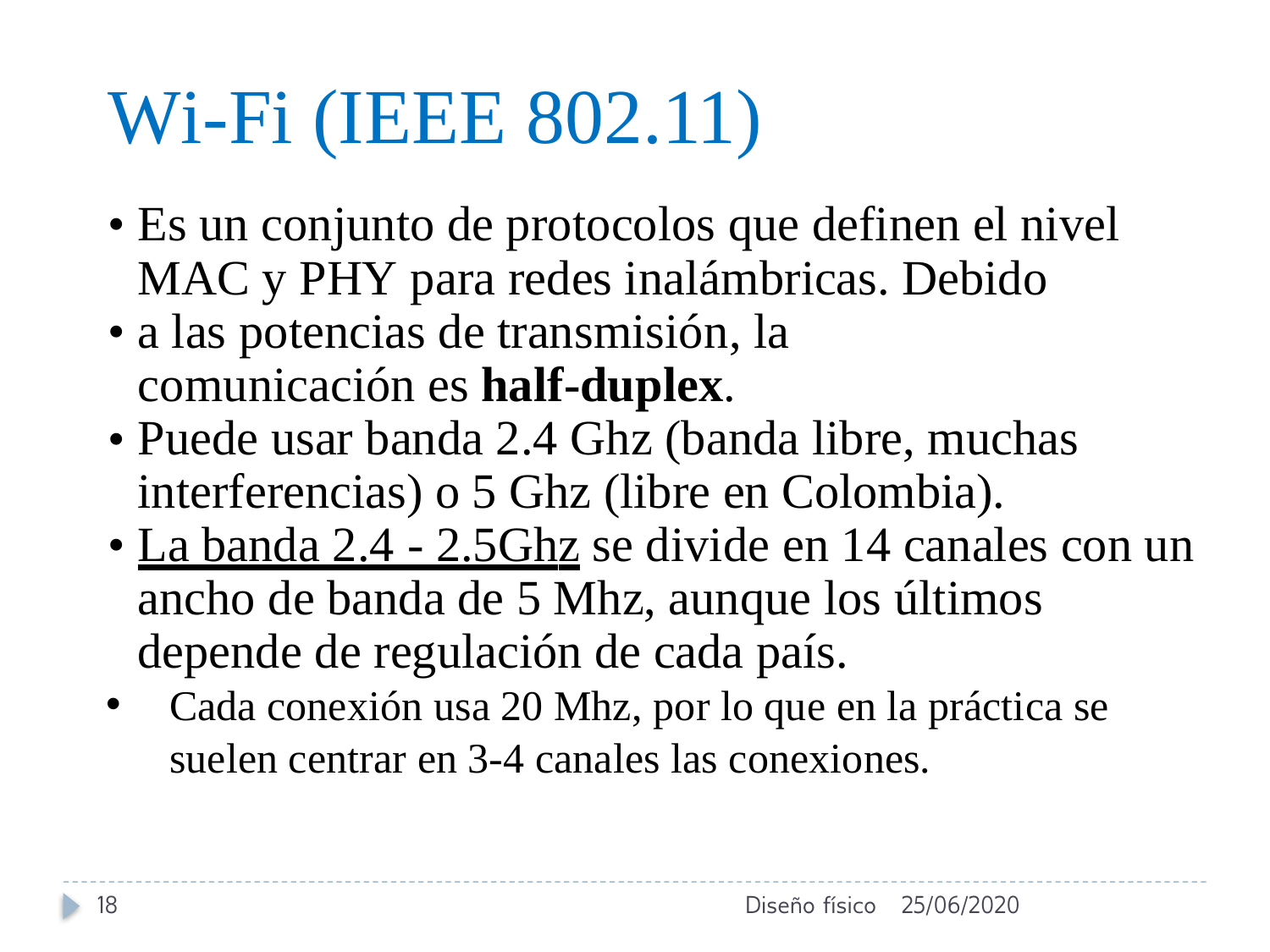

Wi-Fi (IEEE 802.11)
•
Es un conjunto de protocolos que definen el nivel
MAC y PHY para redes inalámbricas. Debido a las potencias de transmisión, la comunicación es half-duplex.
Puede usar banda 2.4 Ghz (banda libre, muchas interferencias) o 5 Ghz (libre en Colombia).
La banda 2.4 - 2.5Ghz se divide en 14 canales con un ancho de banda de 5 Mhz, aunque los últimos
depende de regulación de cada país.
•
•
•
Cada conexión usa 20 Mhz, por lo que en la práctica se suelen centrar en 3-4 canales las conexiones.
18
Diseño físico
25/06/2020